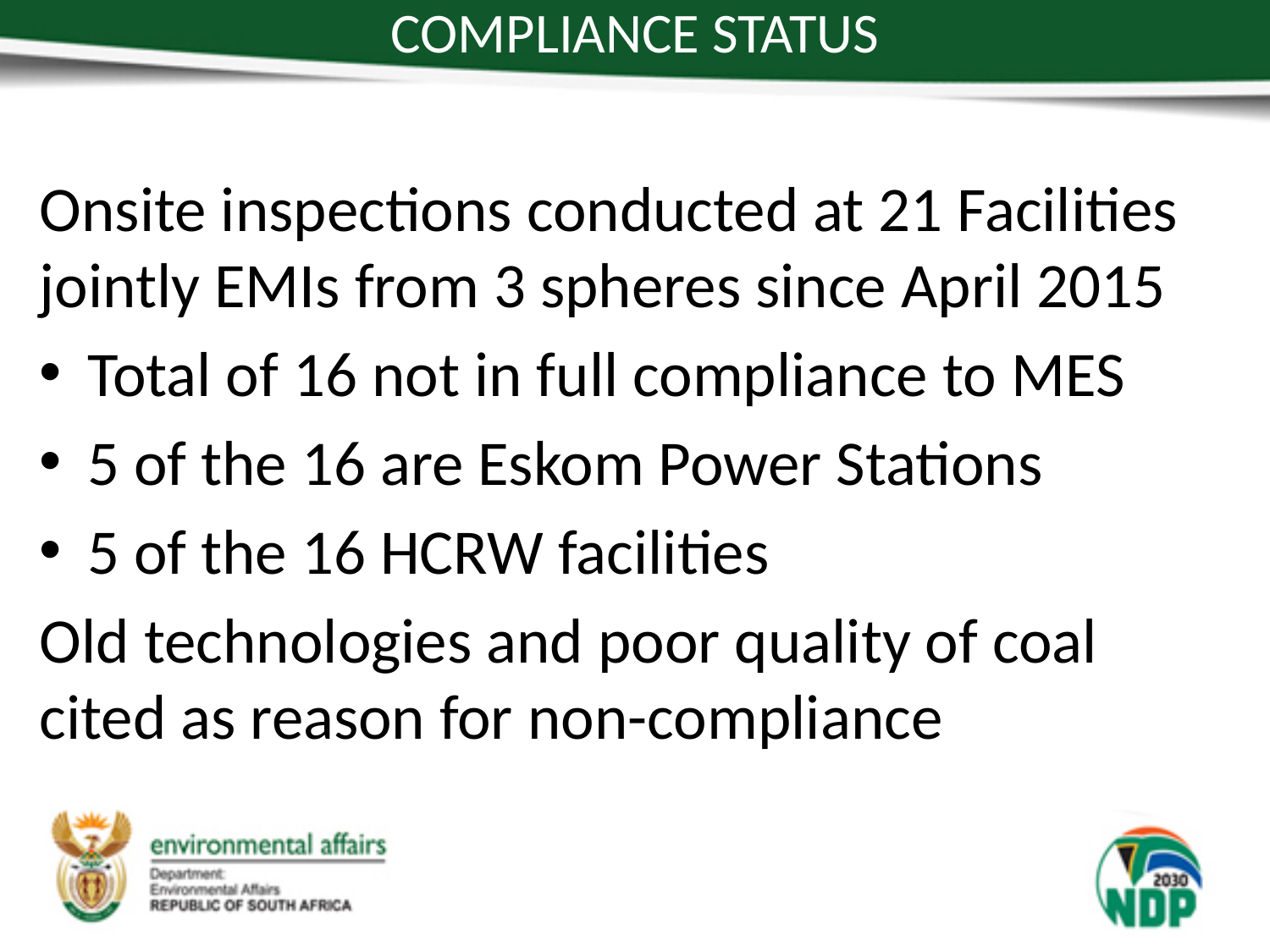

# COMPLIANCE STATUS
Onsite inspections conducted at 21 Facilities jointly EMIs from 3 spheres since April 2015
Total of 16 not in full compliance to MES
5 of the 16 are Eskom Power Stations
5 of the 16 HCRW facilities
Old technologies and poor quality of coal cited as reason for non-compliance